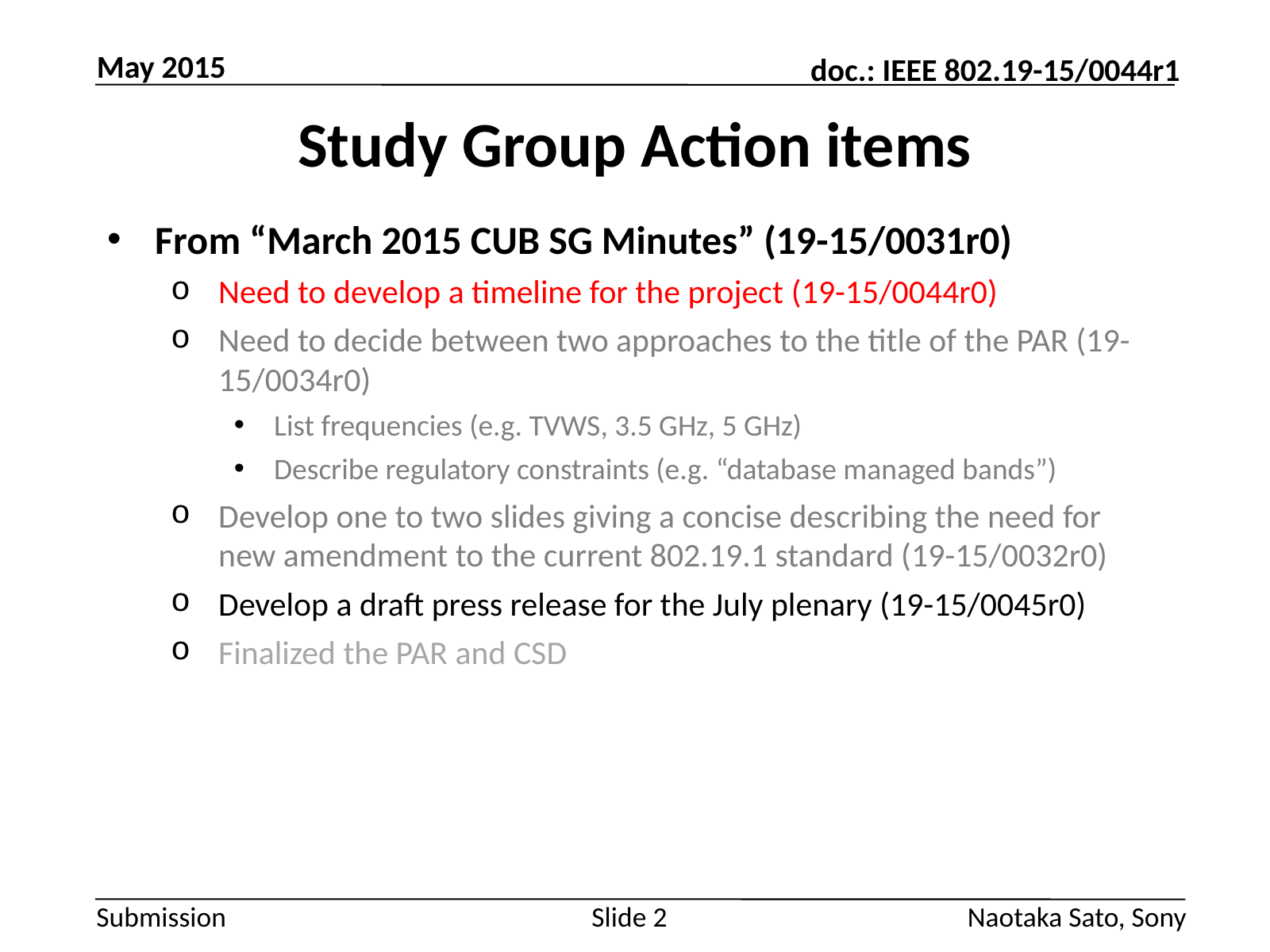

May 2015
# Study Group Action items
From “March 2015 CUB SG Minutes” (19-15/0031r0)
Need to develop a timeline for the project (19-15/0044r0)
Need to decide between two approaches to the title of the PAR (19-15/0034r0)
List frequencies (e.g. TVWS, 3.5 GHz, 5 GHz)
Describe regulatory constraints (e.g. “database managed bands”)
Develop one to two slides giving a concise describing the need for new amendment to the current 802.19.1 standard (19-15/0032r0)
Develop a draft press release for the July plenary (19-15/0045r0)
Finalized the PAR and CSD
Slide 2
Naotaka Sato, Sony